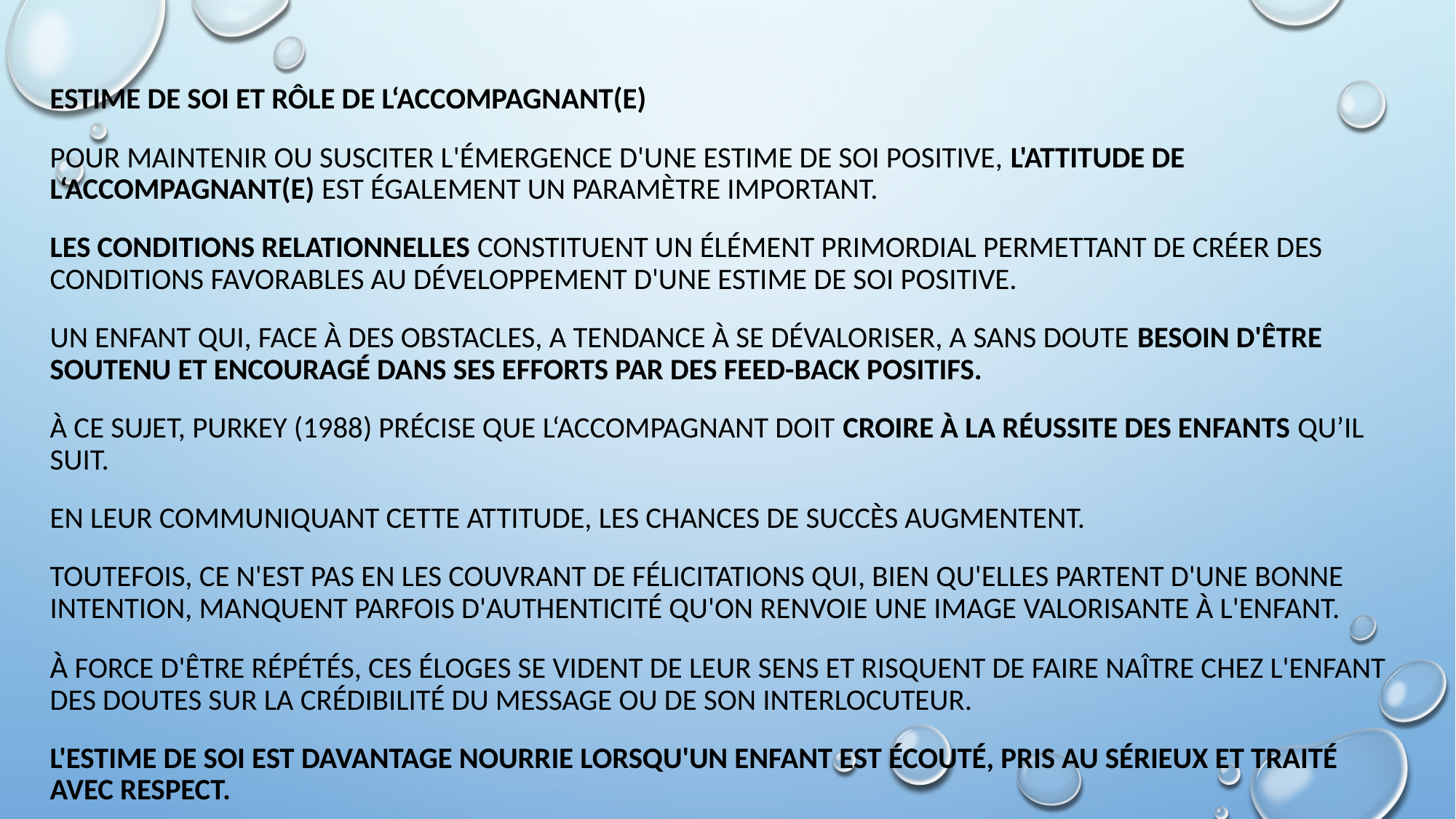

Estime de soi et rôle de l‘Accompagnant(e)
Pour maintenir ou susciter L'émergence d'une estime de soi positive, L'attitude de l‘Accompagnant(e) est également un paramètre important.
Les conditions relationnelles constituent un élément primordial permettant de créer des conditions favorables au développement d'une estime de soi positive.
Un enfant qui, face à des obstacles, a tendance à se dévaloriser, a sans doute besoin d'être soutenu et encouragé dans ses efforts par des feed-back positifs.
À ce sujet, Purkey (1988) précise que l‘Accompagnant doit croire à la réussite des enfants qu’il suit.
En leur communiquant cette attitude, les chances de succès augmentent.
Toutefois, ce n'est pas en les couvrant de félicitations qui, bien qu'elles partent d'une bonne intention, manquent parfois d'authenticité qu'on renvoie une image valorisante à l'enfant.
À force d'être répétés, ces éloges se vident de leur sens et risquent de faire naître chez l'enfant des doutes sur la crédibilité du message ou de son interlocuteur.
L'estime de soi est davantage nourrie lorsqu'un enfant est écouté, pris au sérieux et traité avec respect.